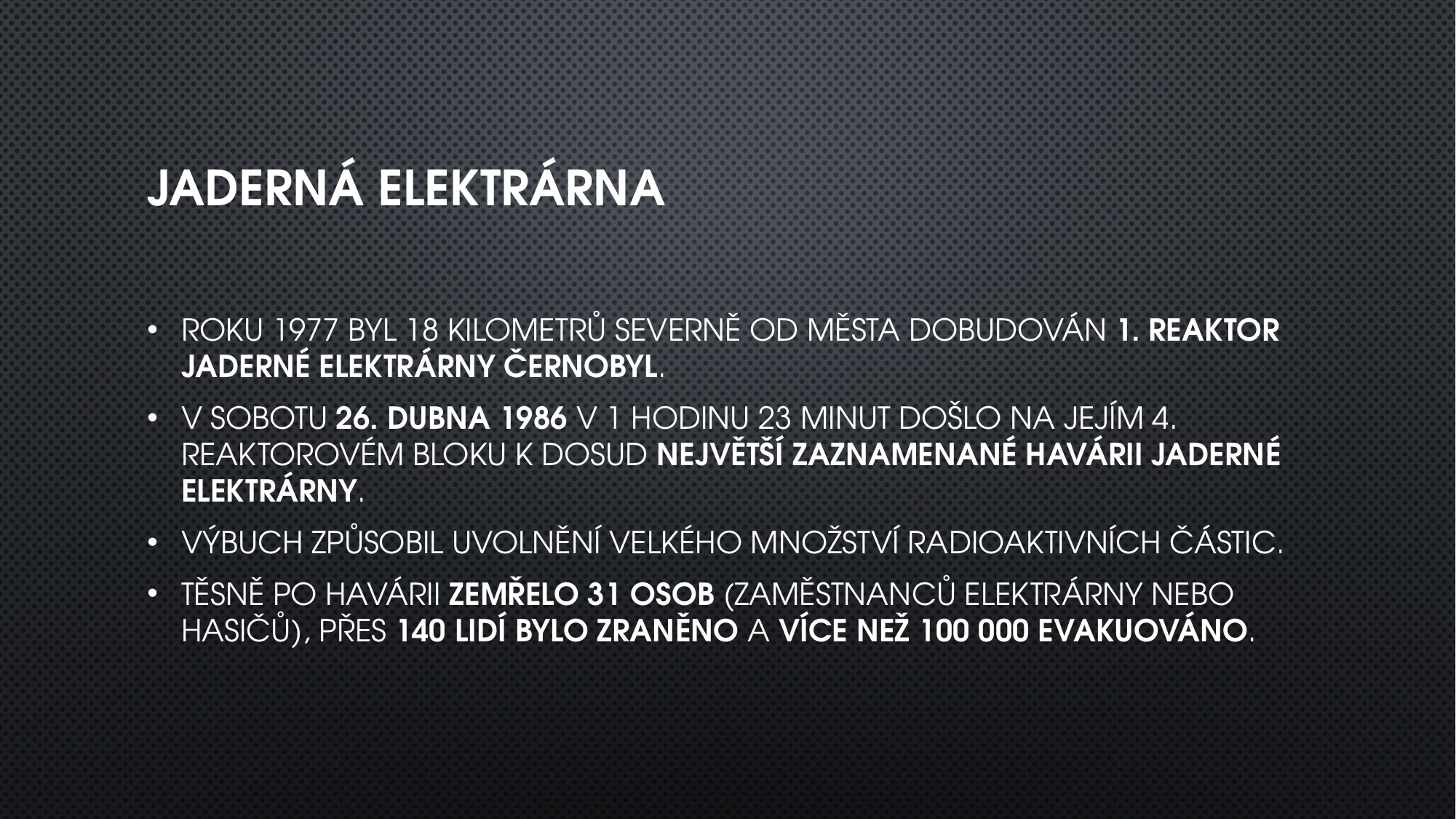

# Jaderná elektrárna
Roku 1977 byl 18 kilometrů severně od města dobudován 1. reaktor Jaderné elektrárny Černobyl.
V sobotu 26. dubna 1986 v 1 hodinu 23 minut došlo na jejím 4. reaktorovém bloku k dosud největší zaznamenané havárii jaderné elektrárny.
Výbuch způsobil uvolnění velkého množství radioaktivních částic.
Těsně po havárii zemřelo 31 osob (zaměstnanců elektrárny nebo hasičů), přes 140 lidí bylo zraněno a více než 100 000 evakuováno.